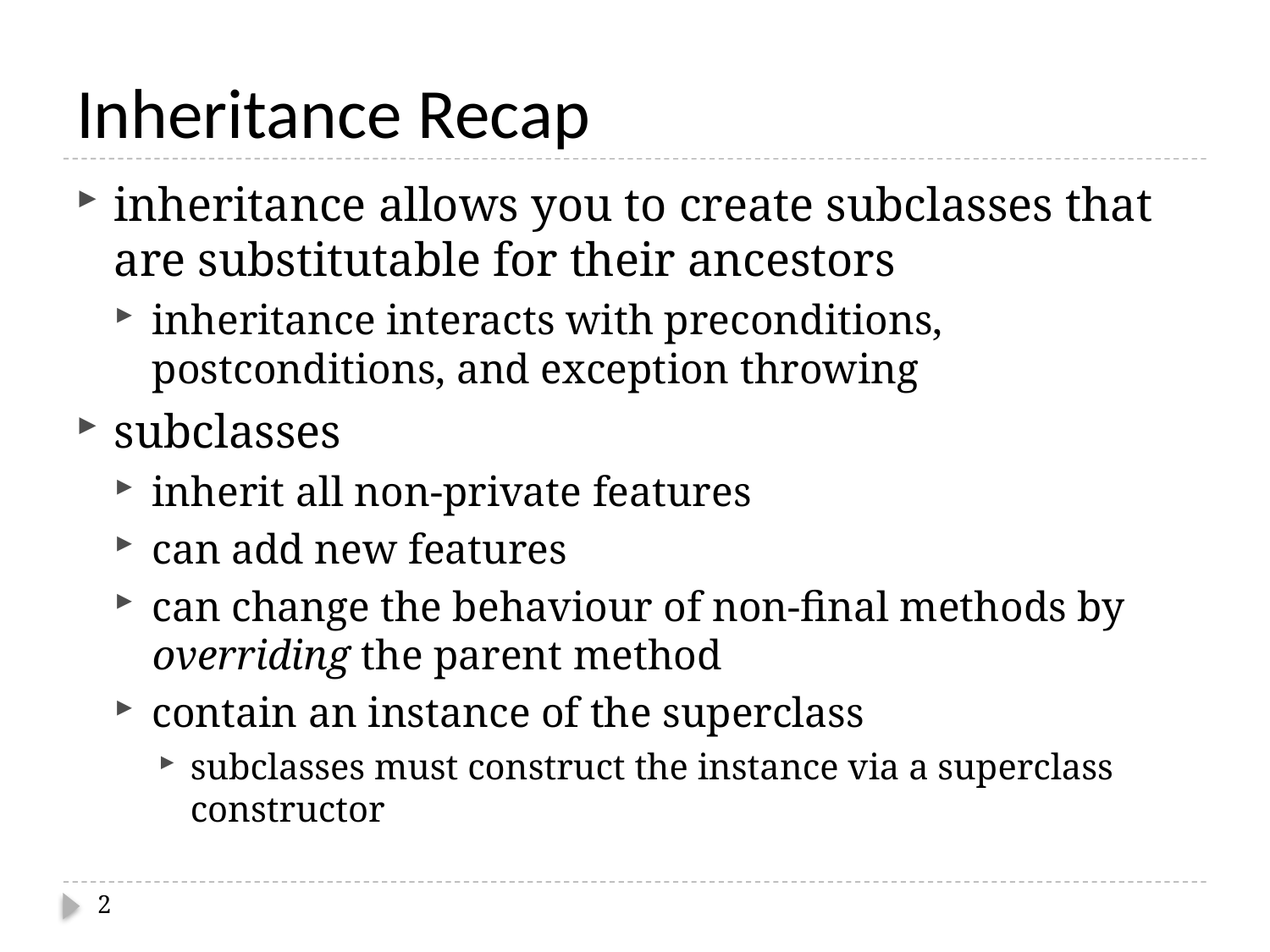

# Inheritance Recap
inheritance allows you to create subclasses that are substitutable for their ancestors
inheritance interacts with preconditions, postconditions, and exception throwing
subclasses
inherit all non-private features
can add new features
can change the behaviour of non-final methods by overriding the parent method
contain an instance of the superclass
subclasses must construct the instance via a superclass constructor
2